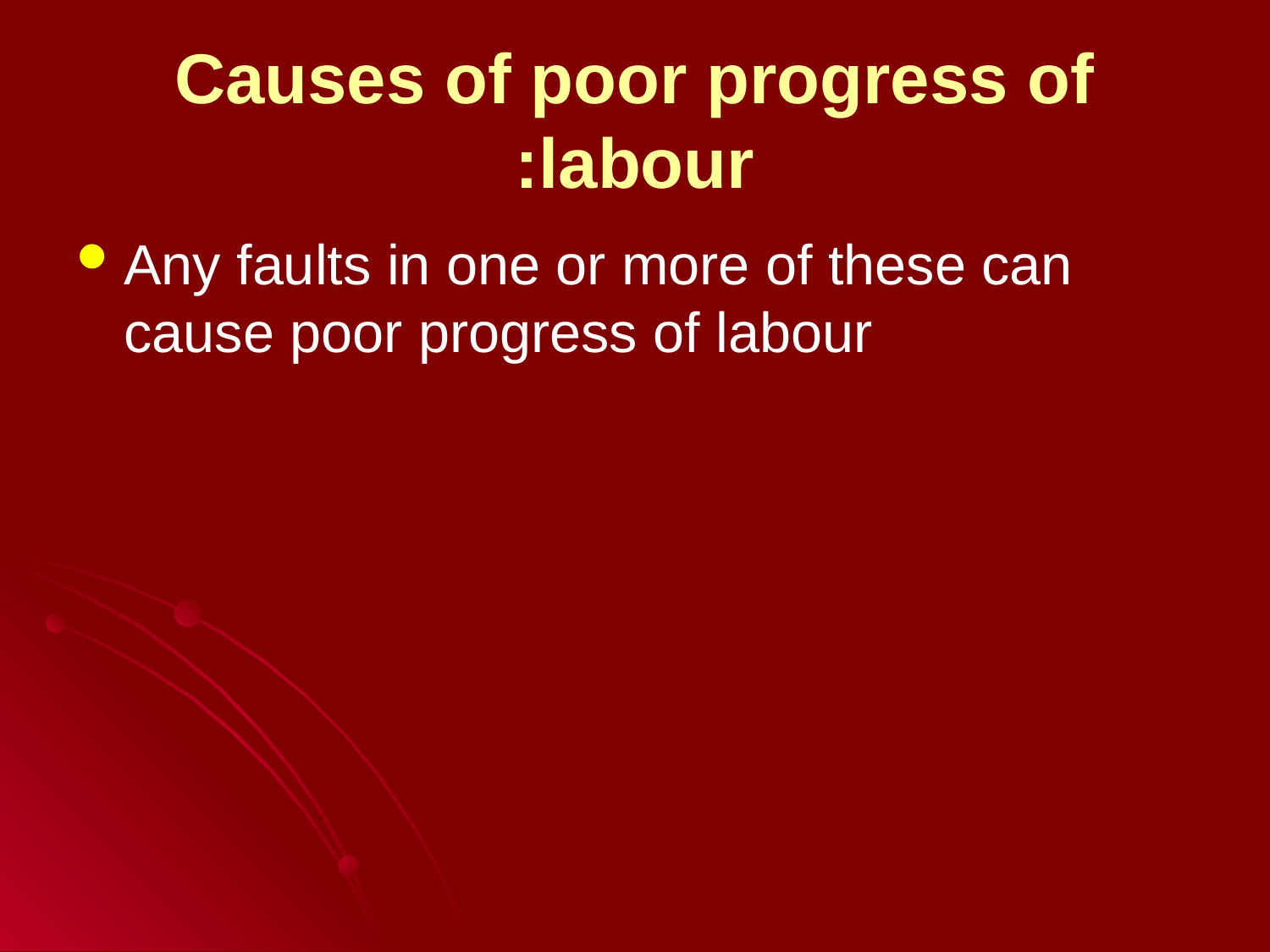

# Causes of poor progress of labour:
Any faults in one or more of these can cause poor progress of labour